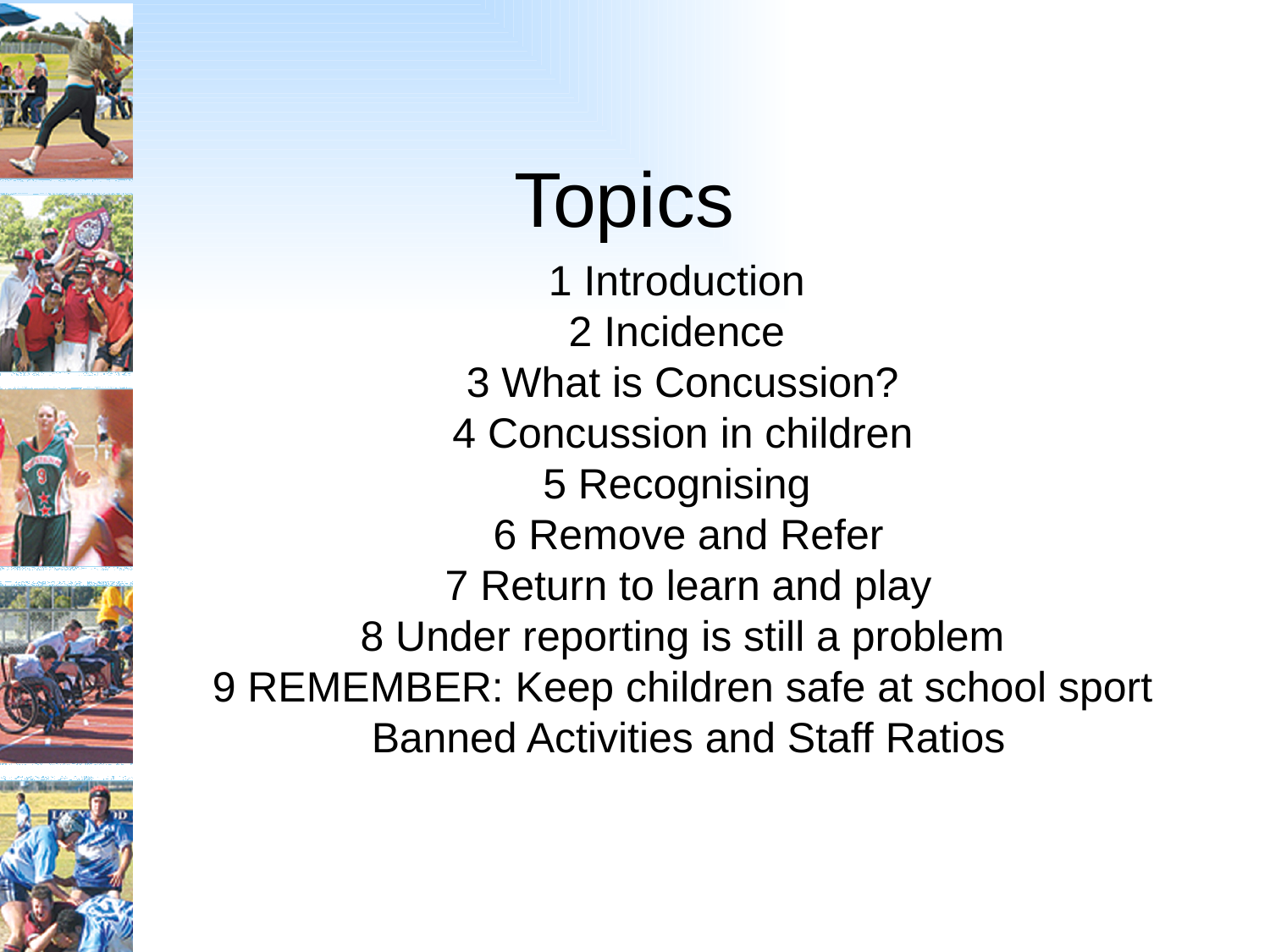

# Topics
1 Introduction
2 Incidence
3 What is Concussion?
4 Concussion in children
5 Recognising
 6 Remove and Refer
 7 Return to learn and play
8 Under reporting is still a problem
9 REMEMBER: Keep children safe at school sport
 Banned Activities and Staff Ratios